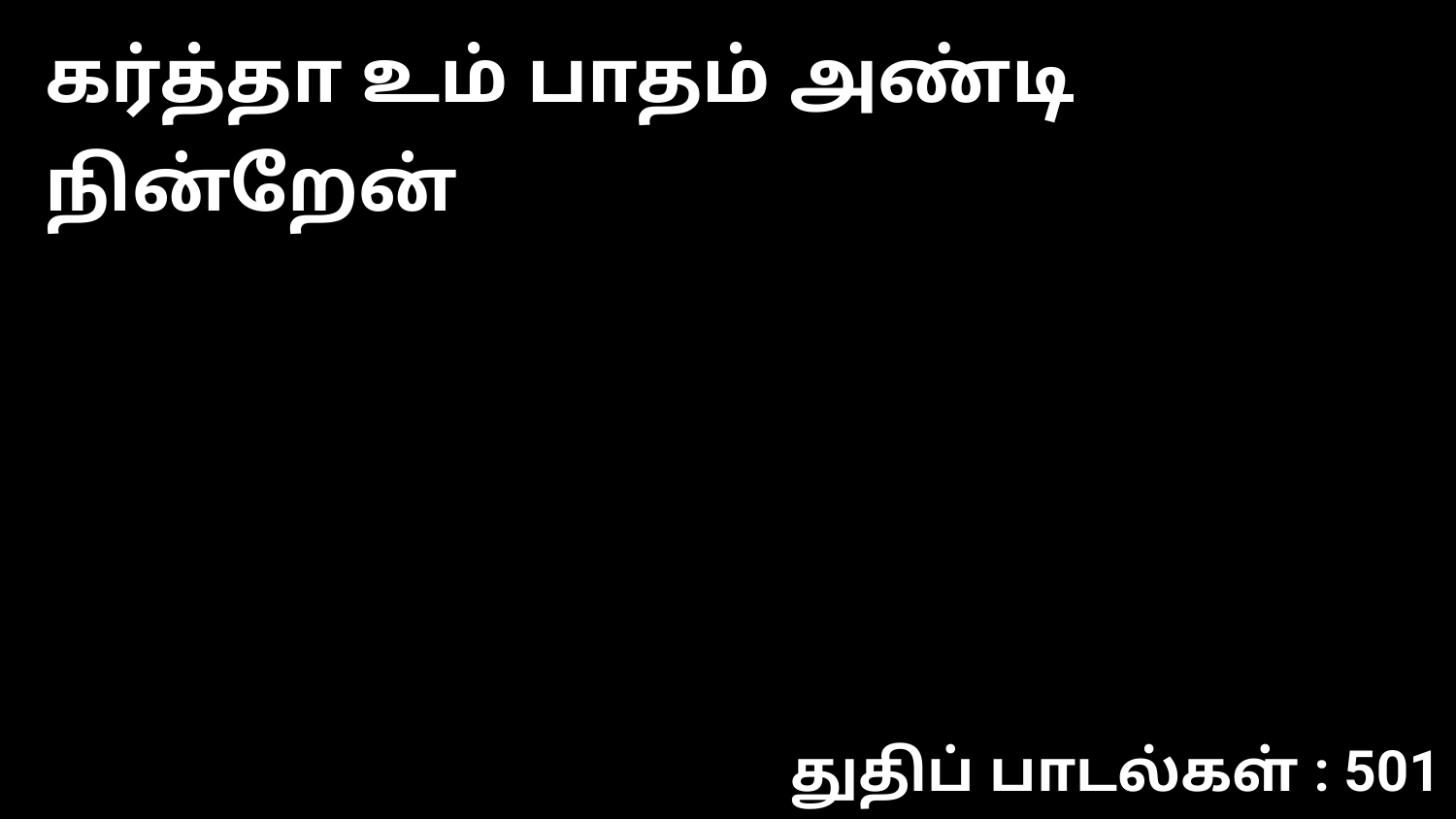

கர்த்தா உம் பாதம் அண்டி நின்றேன்
துதிப் பாடல்கள் : 501